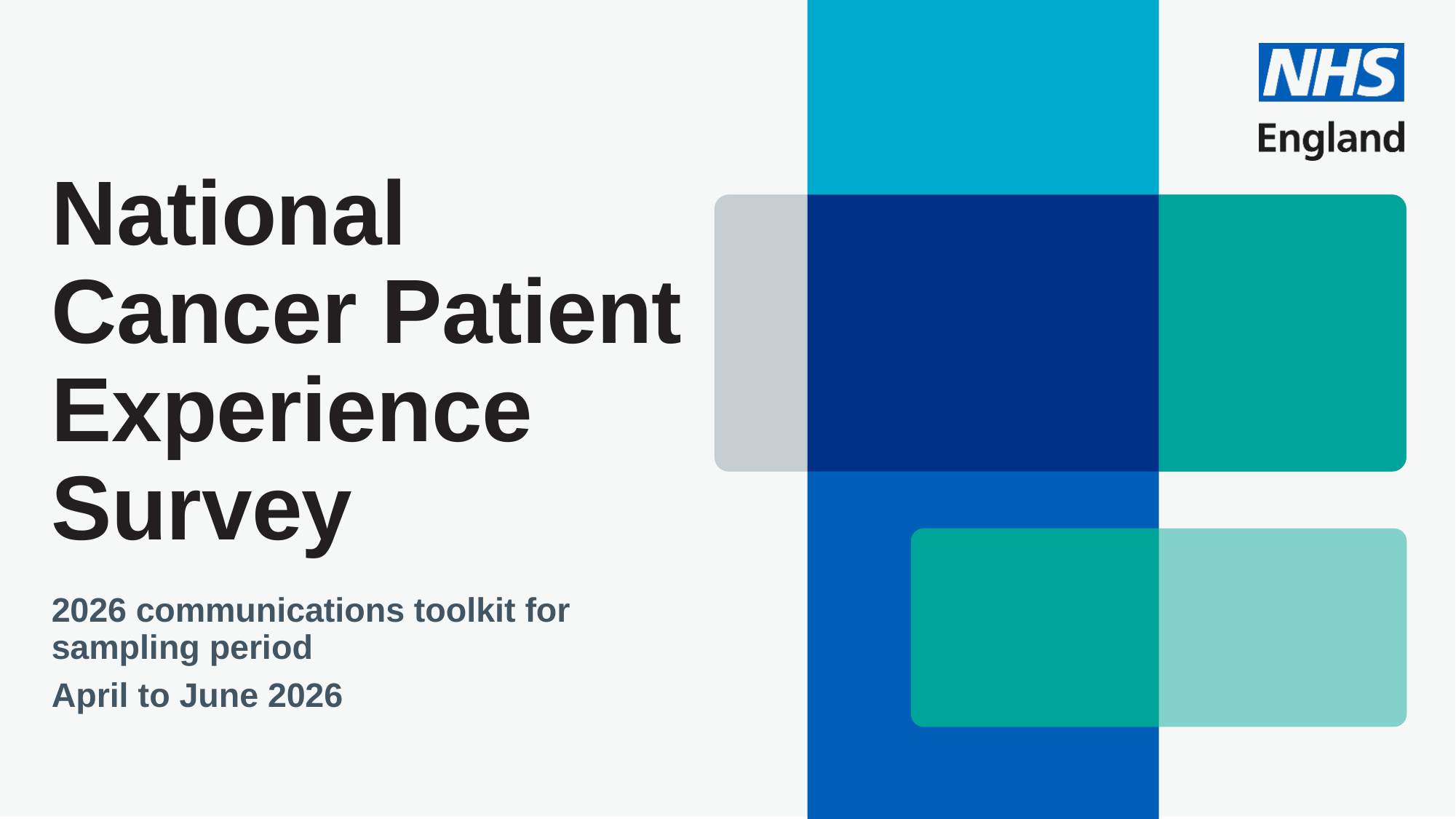

# National Cancer Patient Experience Survey
2026 communications toolkit for sampling period
April to June 2026